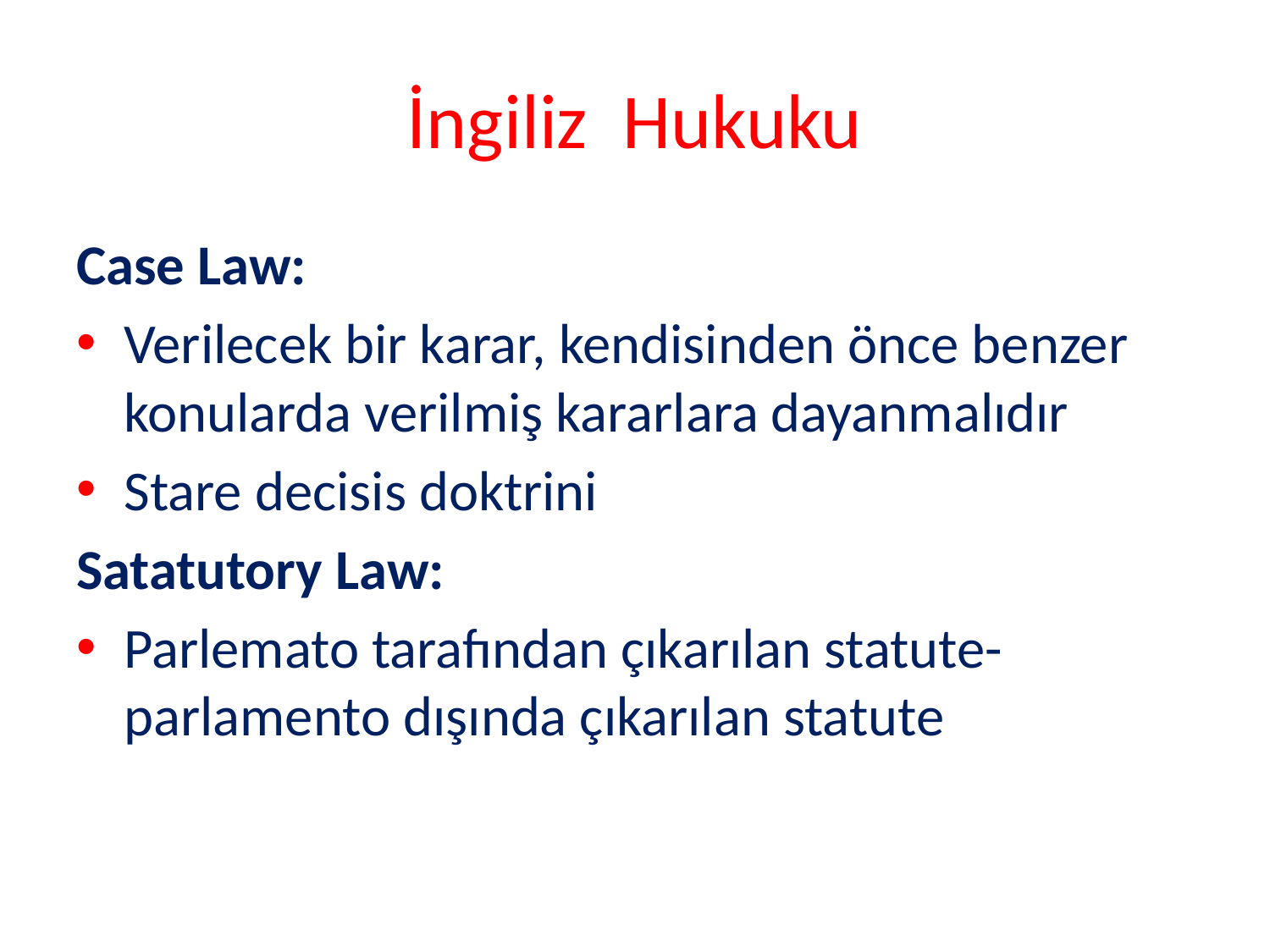

# İngiliz  Hukuku
Case Law:
Verilecek bir karar, kendisinden önce benzer konularda verilmiş kararlara dayanmalıdır
Stare decisis doktrini
Satatutory Law:
Parlemato tarafından çıkarılan statute-parlamento dışında çıkarılan statute